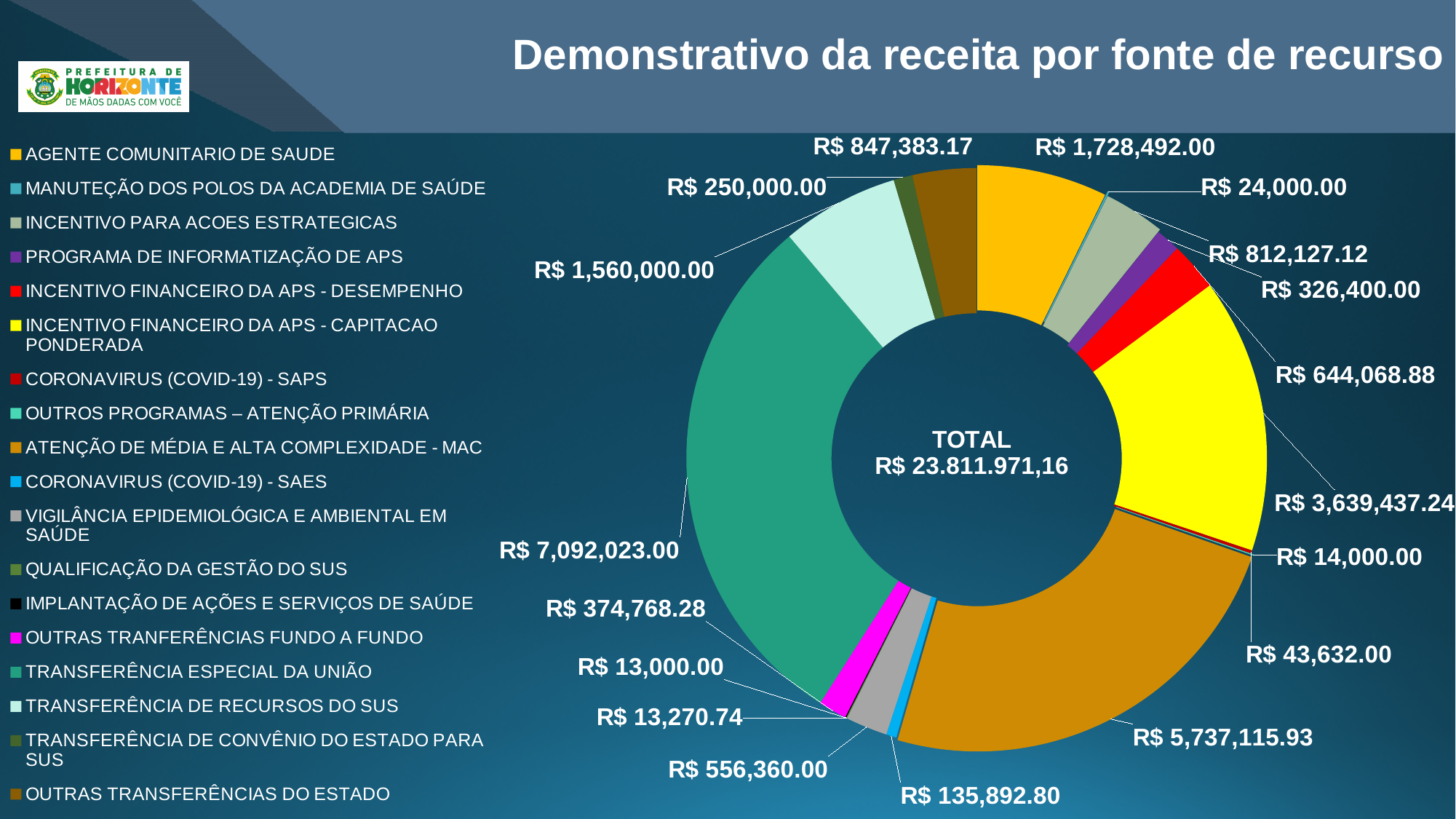

Demonstrativo da receita por fonte de recurso

### Chart

| Category | receita |
|---|---|
| AGENTE COMUNITARIO DE SAUDE | 1728492.0 |
| MANUTEÇÃO DOS POLOS DA ACADEMIA DE SAÚDE | 24000.0 |
| INCENTIVO PARA ACOES ESTRATEGICAS | 812127.12 |
| PROGRAMA DE INFORMATIZAÇÃO DE APS | 326400.0 |
| INCENTIVO FINANCEIRO DA APS - DESEMPENHO | 644068.88 |
| INCENTIVO FINANCEIRO DA APS - CAPITACAO PONDERADA | 3639437.24 |
| CORONAVIRUS (COVID-19) - SAPS | 43632.0 |
| OUTROS PROGRAMAS – ATENÇÃO PRIMÁRIA | 14000.0 |
| ATENÇÃO DE MÉDIA E ALTA COMPLEXIDADE - MAC | 5737115.93 |
| CORONAVIRUS (COVID-19) - SAES | 135892.8 |
| VIGILÂNCIA EPIDEMIOLÓGICA E AMBIENTAL EM SAÚDE | 556360.0 |
| QUALIFICAÇÃO DA GESTÃO DO SUS | 13270.74 |
| IMPLANTAÇÃO DE AÇÕES E SERVIÇOS DE SAÚDE | 13000.0 |
| OUTRAS TRANFERÊNCIAS FUNDO A FUNDO | 374768.28 |
| TRANSFERÊNCIA ESPECIAL DA UNIÃO | 7092023.0 |
| TRANSFERÊNCIA DE RECURSOS DO SUS | 1560000.0 |
| TRANSFERÊNCIA DE CONVÊNIO DO ESTADO PARA SUS | 250000.0 |
| OUTRAS TRANSFERÊNCIAS DO ESTADO | 847383.17 |